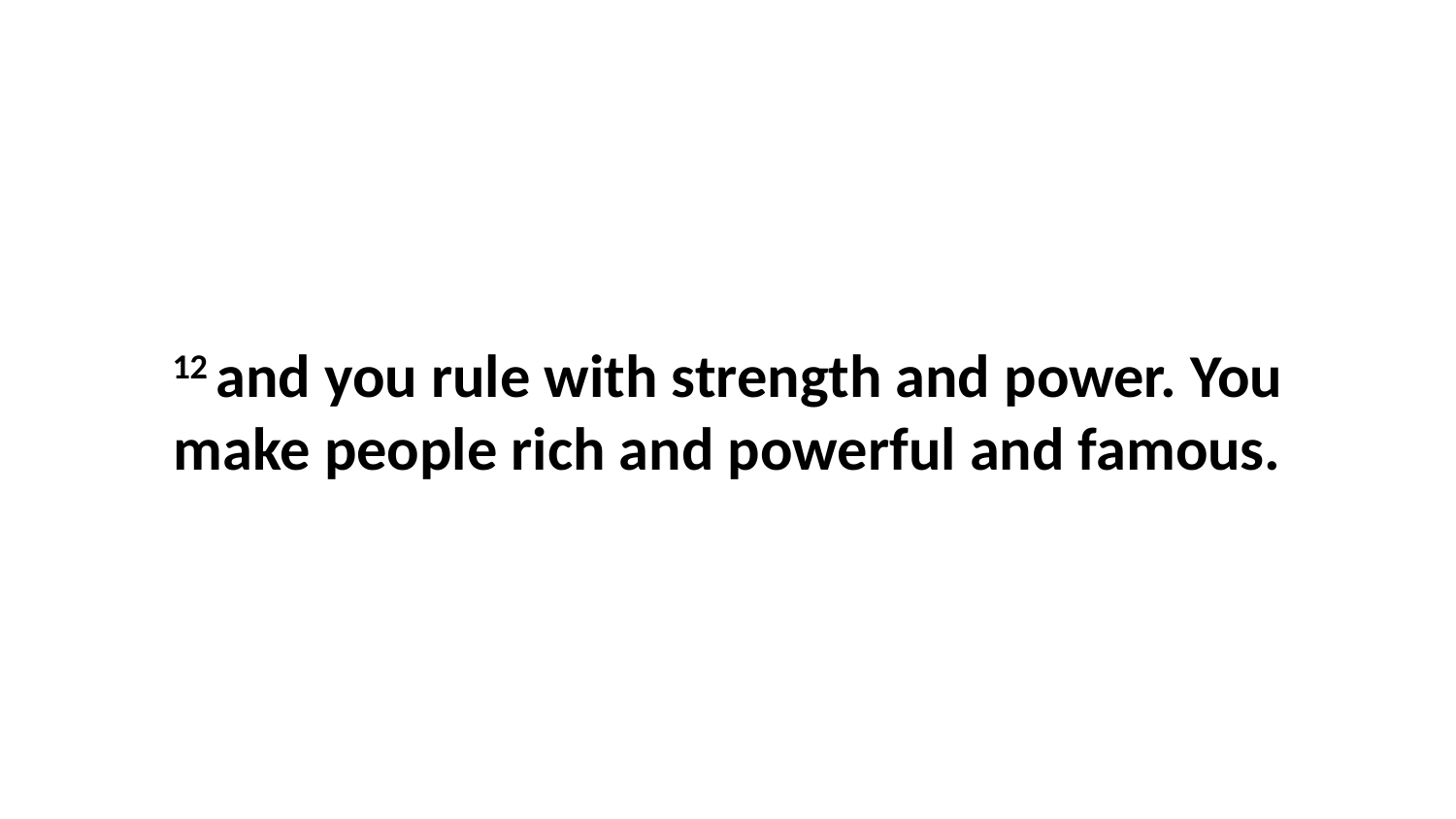

12 and you rule with strength and power. You make people rich and powerful and famous.